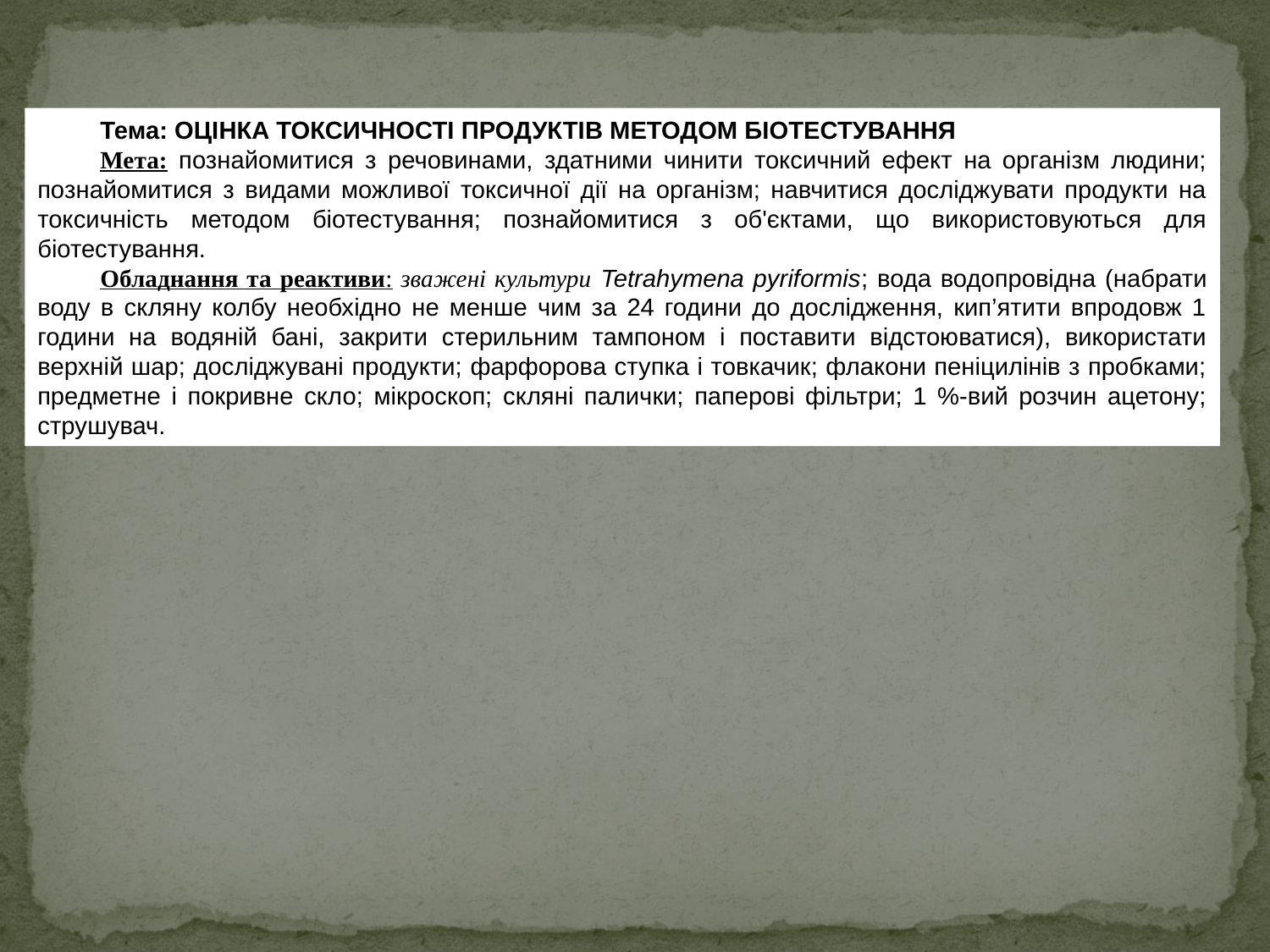

Тема: ОЦІНКА ТОКСИЧНОСТІ ПРОДУКТІВ МЕТОДОМ БІОТЕСТУВАННЯ
Мета: познайомитися з речовинами, здатними чинити токсичний ефект на організм людини; познайомитися з видами можливої токсичної дії на організм; навчитися досліджувати продукти на токсичність методом біотестування; познайомитися з об'єктами, що використовуються для біотестування.
Обладнання та реактиви: зважені культури Tetrahymena pyriformis; вода водопровідна (набрати воду в скляну колбу необхідно не менше чим за 24 години до дослідження, кип’ятити впродовж 1 години на водяній бані, закрити стерильним тампоном і поставити відстоюватися), використати верхній шар; досліджувані продукти; фарфорова ступка і товкачик; флакони пеніцилінів з пробками; предметне і покривне скло; мікроскоп; скляні палички; паперові фільтри; 1 %-вий розчин ацетону; струшувач.